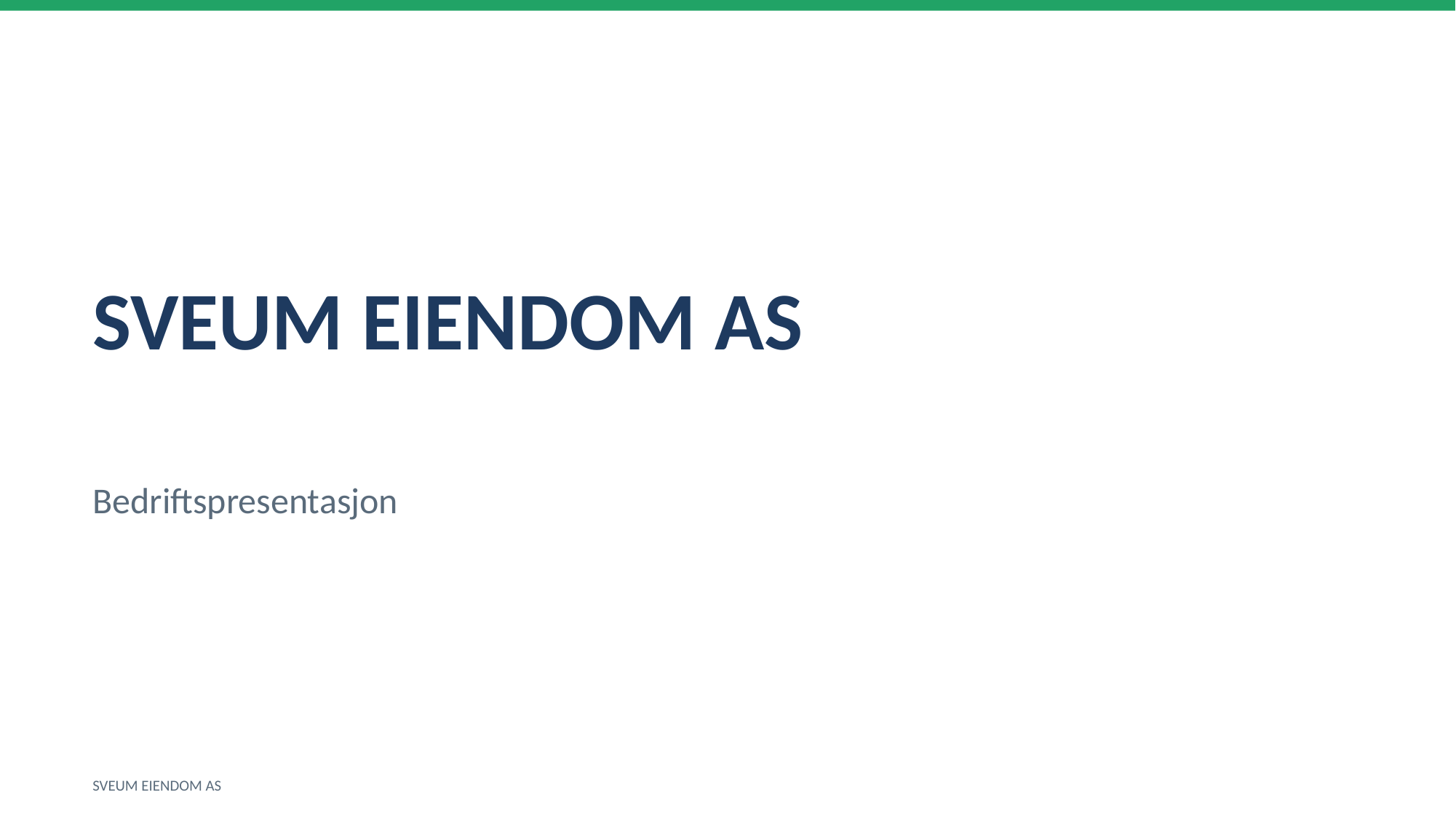

SVEUM EIENDOM AS
Bedriftspresentasjon
SVEUM EIENDOM AS